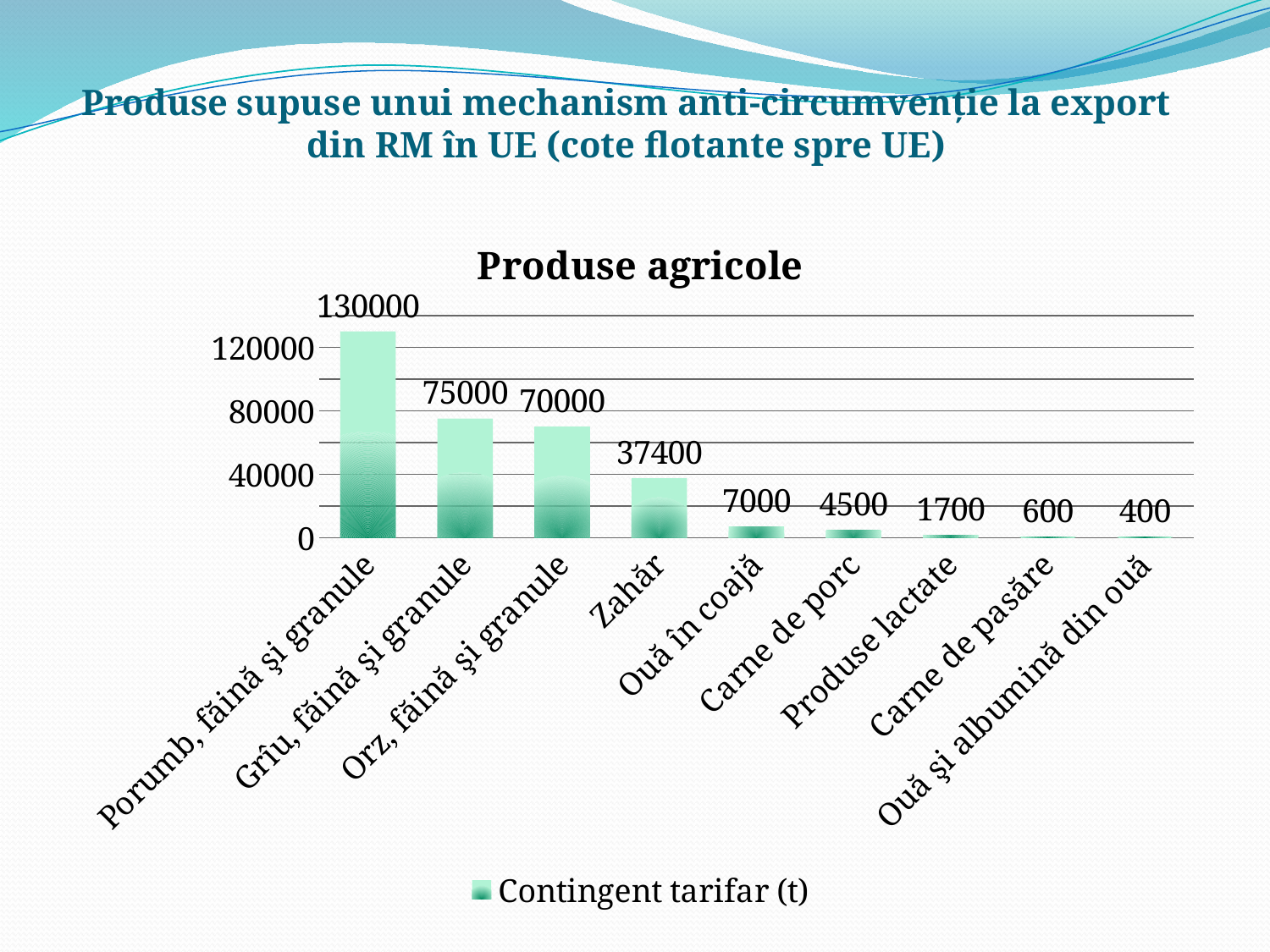

# Produse supuse unui mechanism anti-circumvenţie la export din RM în UE (cote flotante spre UE)

### Chart: Produse agricole

| Category | Contingent tarifar (t) |
|---|---|
| Porumb, făină şi granule | 130000.0 |
| Grîu, făină şi granule | 75000.0 |
| Orz, făină şi granule | 70000.0 |
| Zahăr | 37400.0 |
| Ouă în coajă | 7000.0 |
| Carne de porc | 4500.0 |
| Produse lactate | 1700.0 |
| Carne de pasăre | 600.0 |
| Ouă şi albumină din ouă | 400.0 |